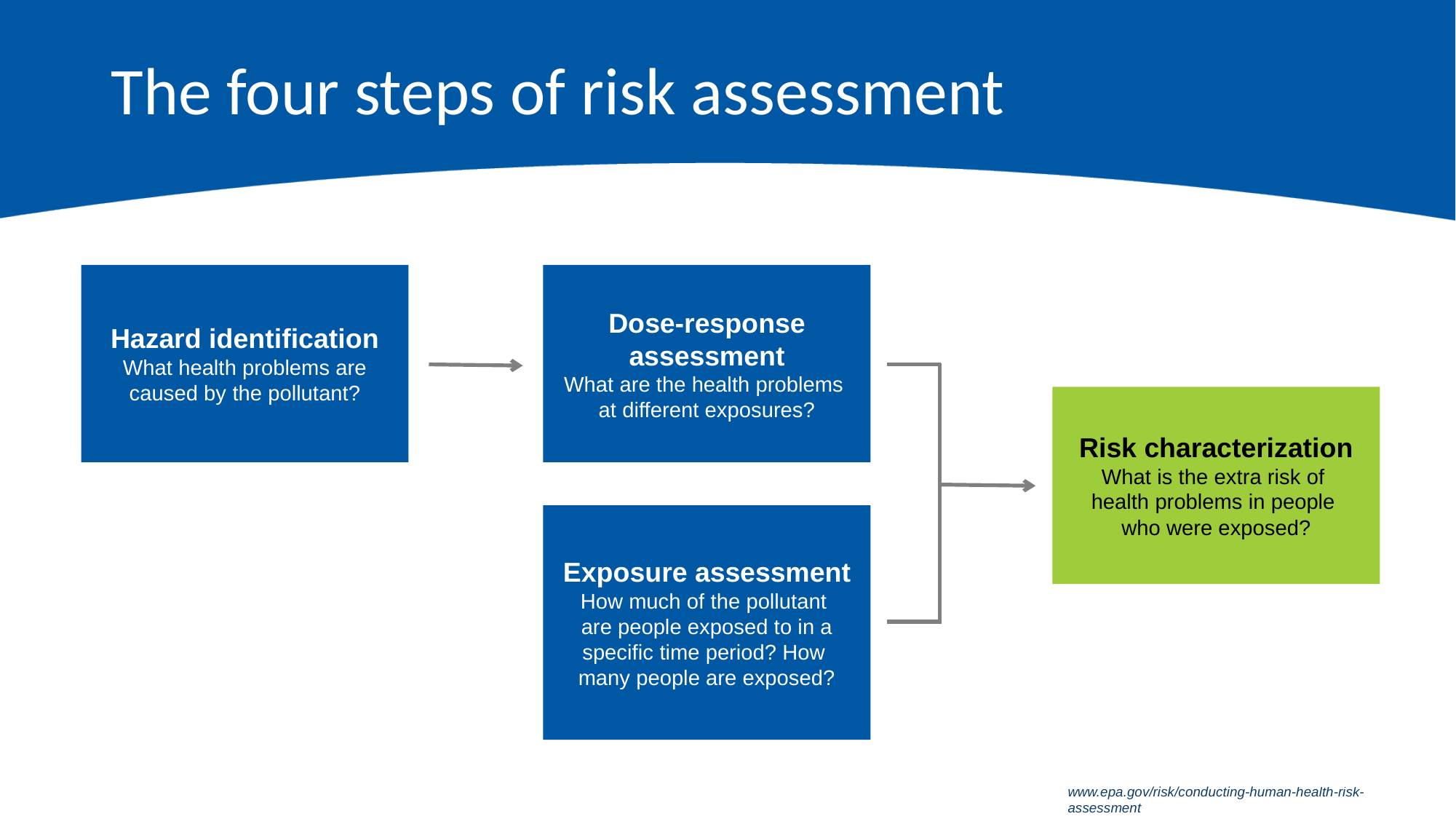

# The four steps of risk assessment

Dose-response assessment
What are the health problems
at different exposures?
Hazard identification
What health problems are caused by the pollutant?

Risk characterization
What is the extra risk of
health problems in people
who were exposed?

Exposure assessment
How much of the pollutant
are people exposed to in a specific time period? How
many people are exposed?

www.epa.gov/risk/conducting-human-health-risk-assessment